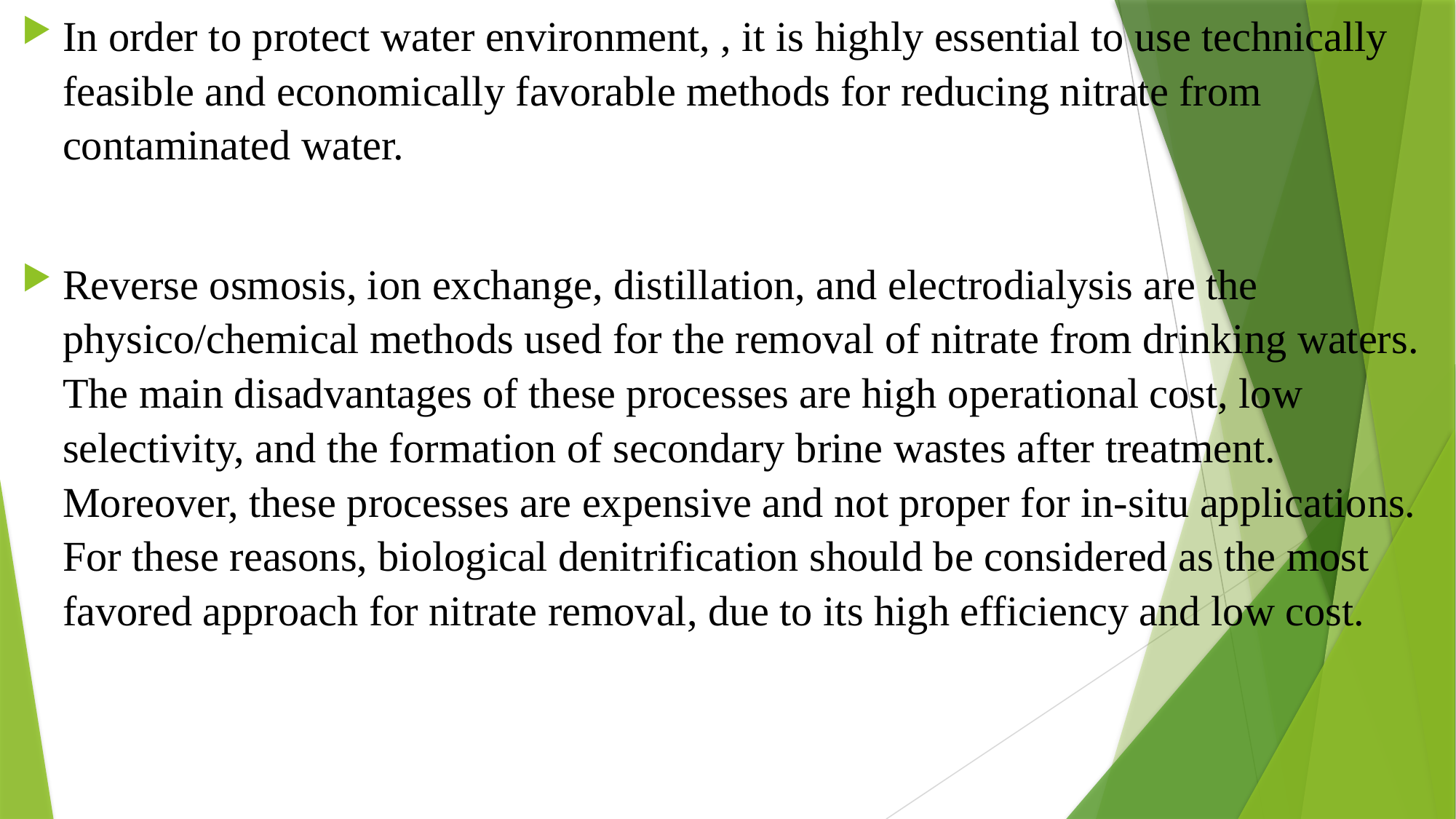

In order to protect water environment, , it is highly essential to use technically feasible and economically favorable methods for reducing nitrate from contaminated water.

Reverse osmosis, ion exchange, distillation, and electrodialysis are the physico/chemical methods used for the removal of nitrate from drinking waters. The main disadvantages of these processes are high operational cost, low selectivity, and the formation of secondary brine wastes after treatment. Moreover, these processes are expensive and not proper for in-situ applications. For these reasons, biological denitrification should be considered as the most favored approach for nitrate removal, due to its high efficiency and low cost.